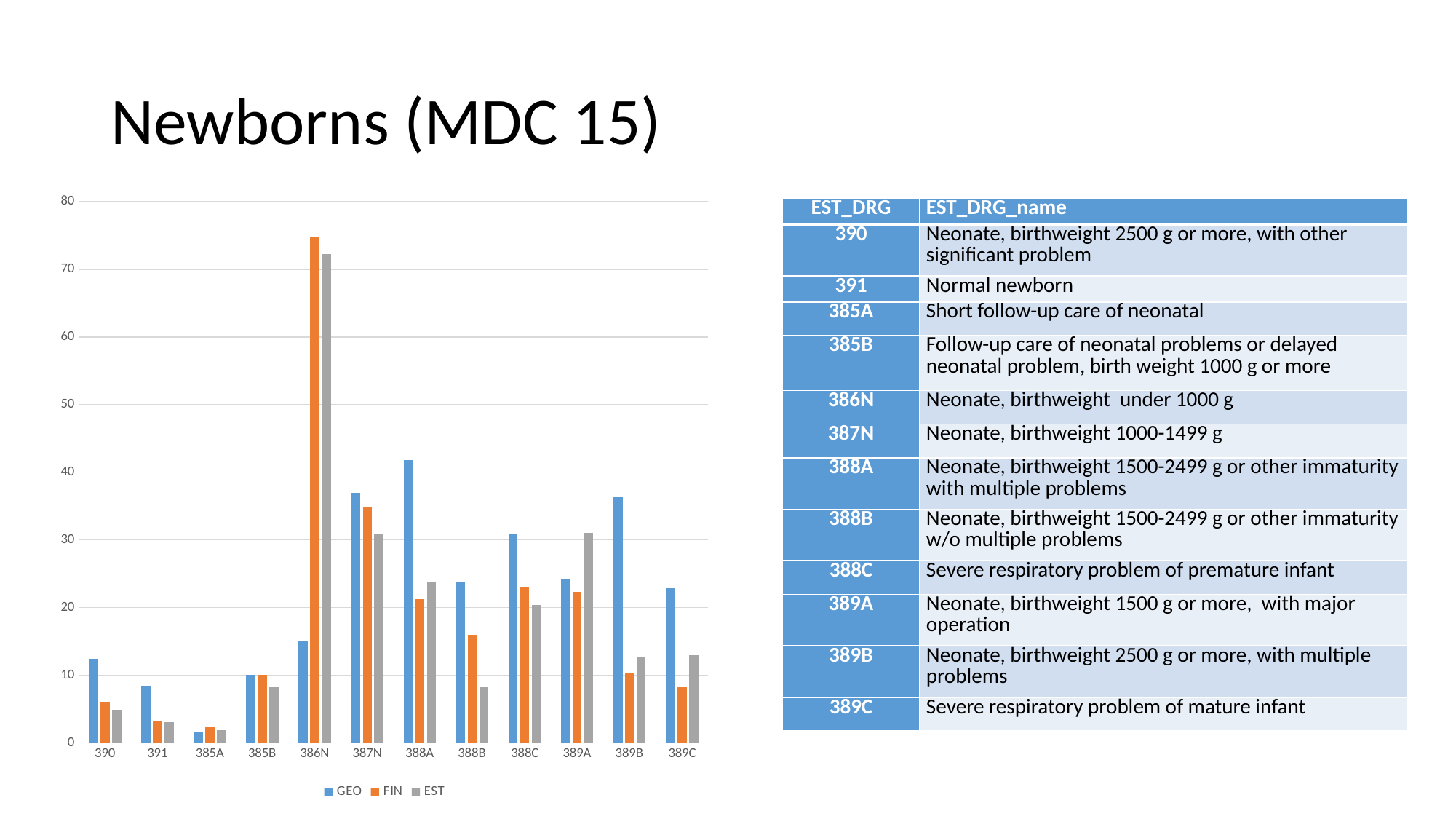

# Newborns (MDC 15)

### Chart

| Category | GEO | FIN | EST |
|---|---|---|---|
| 390 | 12.4 | 6.1 | 4.875559534467323 |
| 391 | 8.4 | 3.2 | 3.030303030303028 |
| 385A | 1.7 | 2.4 | 1.896226415094339 |
| 385B | 10.0 | 10.0 | 8.212121212121213 |
| 386N | 15.0 | 74.8 | 72.24390243902438 |
| 387N | 37.0 | 34.9 | 30.77142857142857 |
| 388A | 41.8 | 21.2 | 23.68 |
| 388B | 23.7 | 16.0 | 8.34441087613293 |
| 388C | 30.9 | 23.1 | 20.32089552238806 |
| 389A | 24.2 | 22.3 | 31.0 |
| 389B | 36.3 | 10.3 | 12.69047619047619 |
| 389C | 22.9 | 8.3 | 12.9 |
| EST\_DRG | EST\_DRG\_name |
| --- | --- |
| 390 | Neonate, birthweight 2500 g or more, with other significant problem |
| 391 | Normal newborn |
| 385A | Short follow-up care of neonatal |
| 385B | Follow-up care of neonatal problems or delayed neonatal problem, birth weight 1000 g or more |
| 386N | Neonate, birthweight under 1000 g |
| 387N | Neonate, birthweight 1000-1499 g |
| 388A | Neonate, birthweight 1500-2499 g or other immaturity with multiple problems |
| 388B | Neonate, birthweight 1500-2499 g or other immaturity w/o multiple problems |
| 388C | Severe respiratory problem of premature infant |
| 389A | Neonate, birthweight 1500 g or more, with major operation |
| 389B | Neonate, birthweight 2500 g or more, with multiple problems |
| 389C | Severe respiratory problem of mature infant |